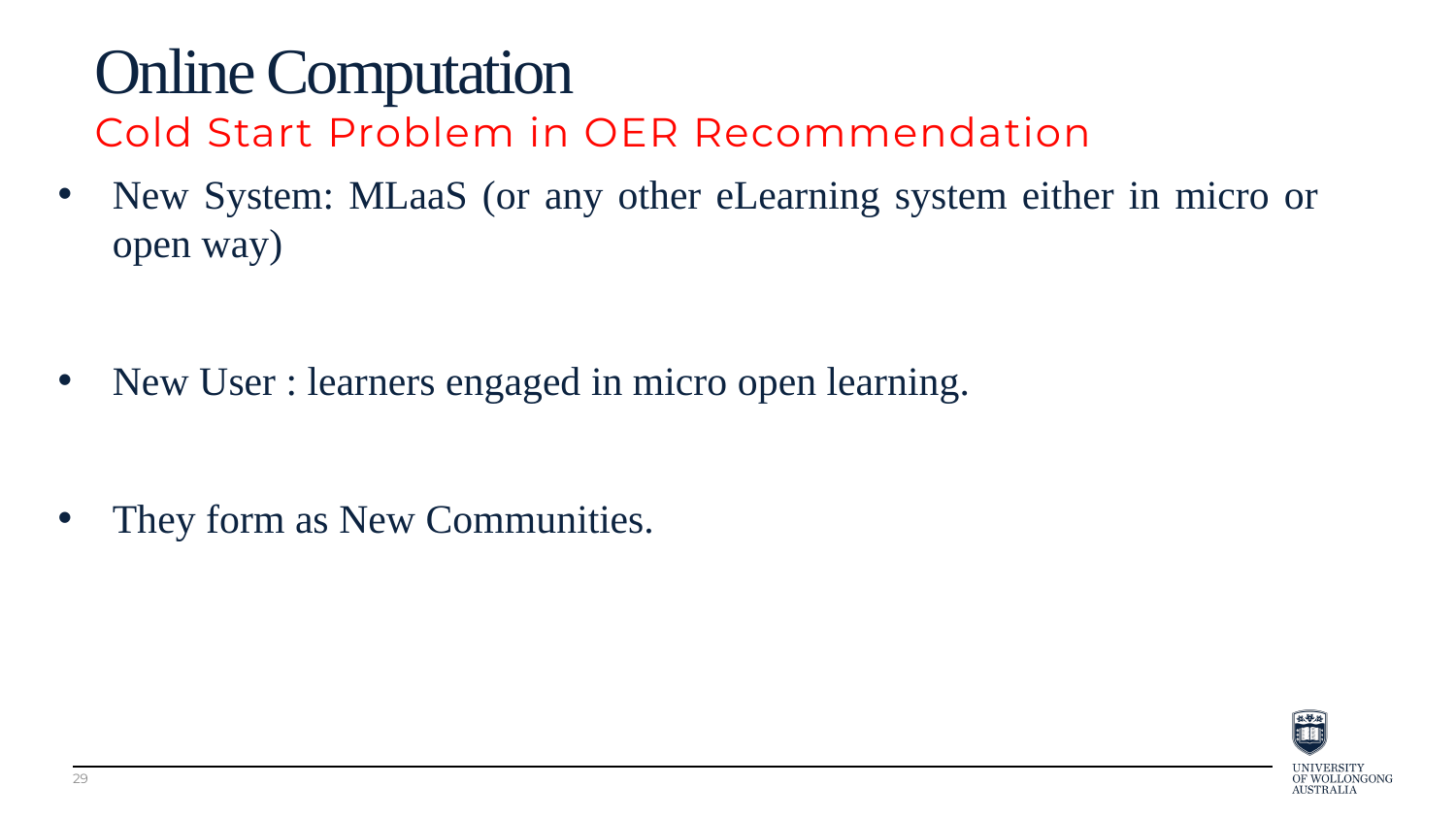

Online Computation
Cold Start Problem in OER Recommendation
New System: MLaaS (or any other eLearning system either in micro or open way)

New User : learners engaged in micro open learning.

They form as New Communities.

29